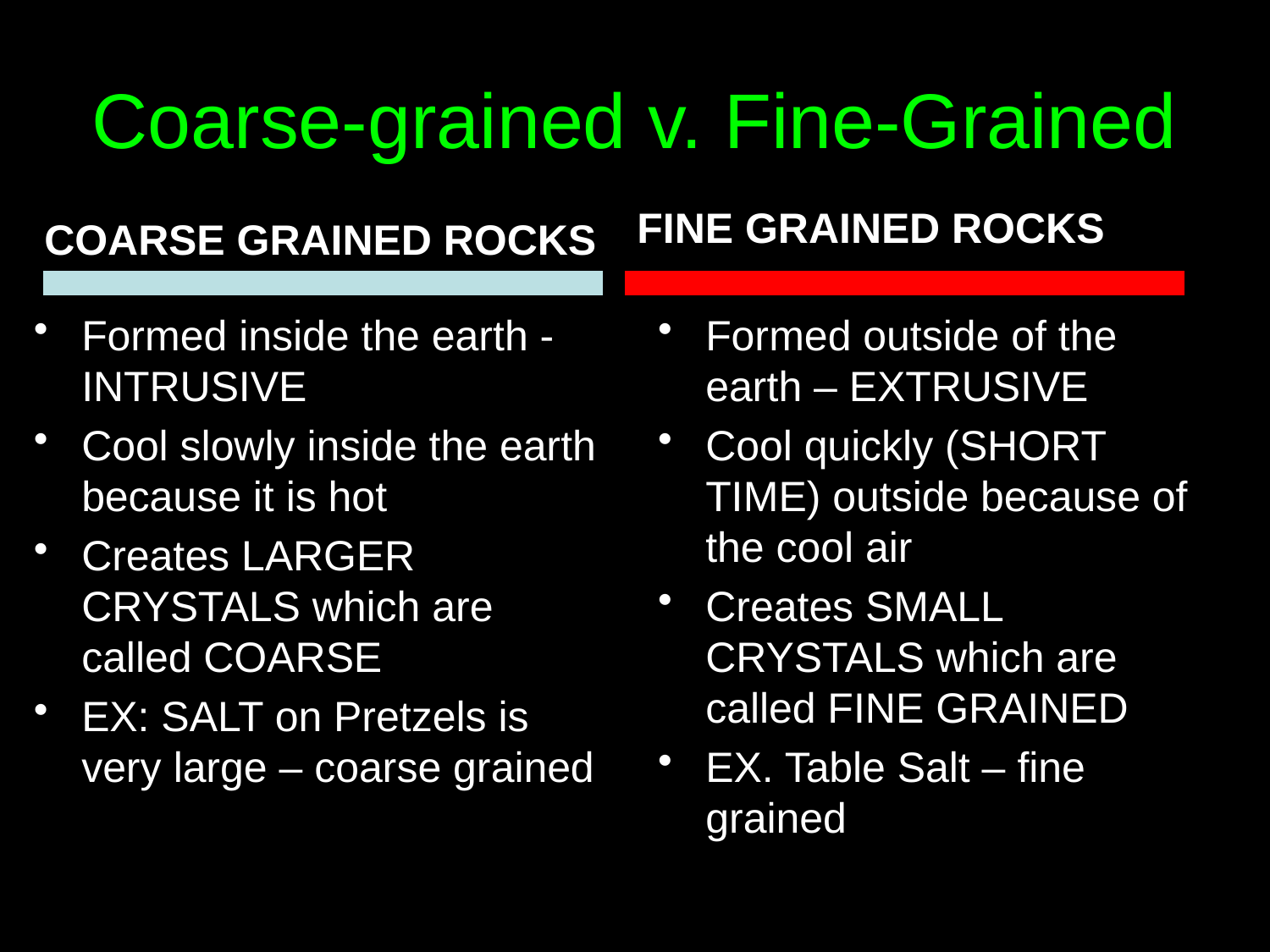

# Coarse-grained v. Fine-Grained
FINE GRAINED ROCKS
COARSE GRAINED ROCKS

Formed inside the earth -INTRUSIVE
Cool slowly inside the earth because it is hot
Creates LARGER CRYSTALS which are called COARSE
EX: SALT on Pretzels is very large – coarse grained

Formed outside of the earth – EXTRUSIVE
Cool quickly (SHORT TIME) outside because of the cool air
Creates SMALL CRYSTALS which are called FINE GRAINED
EX. Table Salt – fine grained